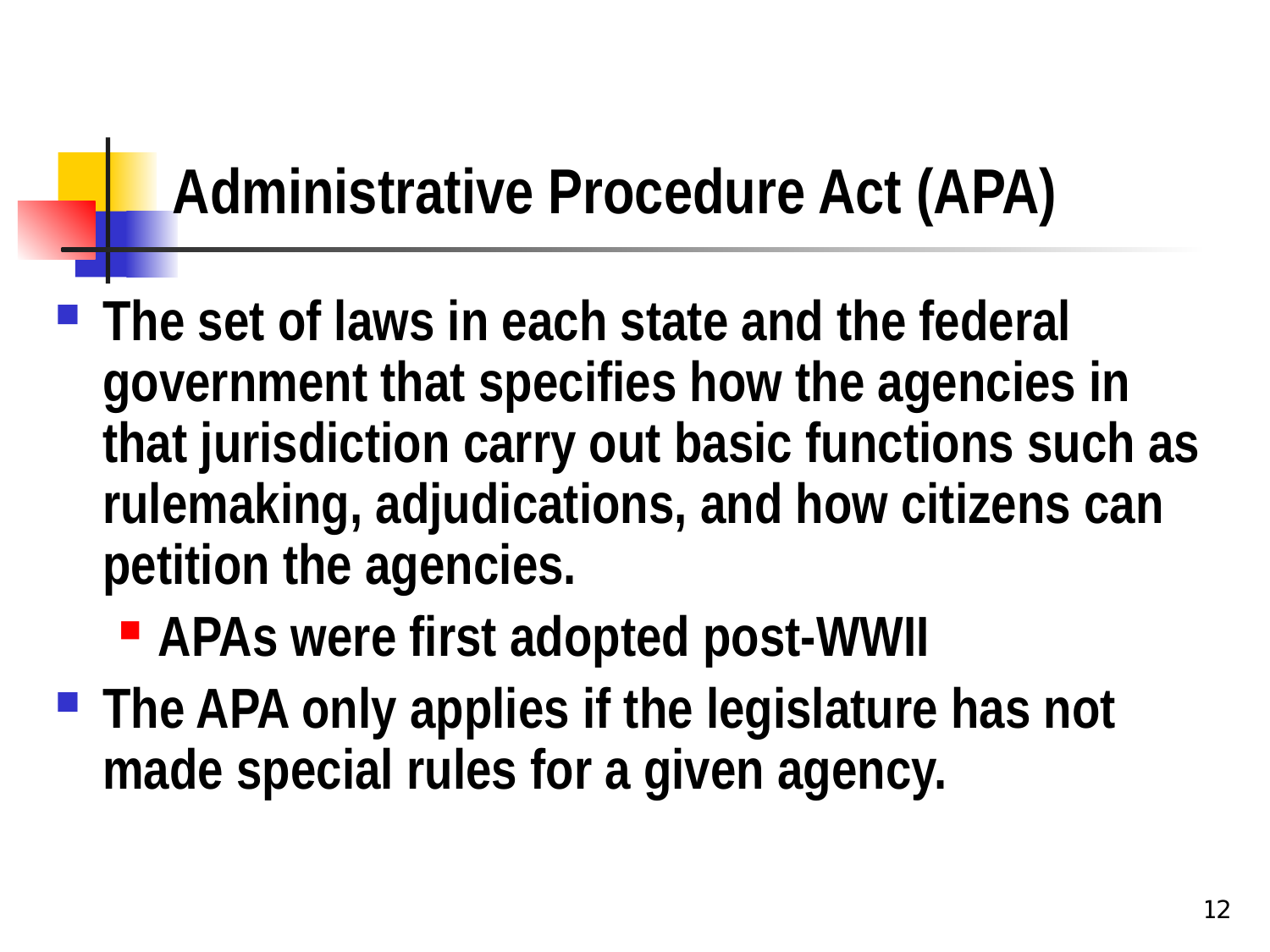

# Administrative Procedure Act (APA)
The set of laws in each state and the federal government that specifies how the agencies in that jurisdiction carry out basic functions such as rulemaking, adjudications, and how citizens can petition the agencies.
APAs were first adopted post-WWII
The APA only applies if the legislature has not made special rules for a given agency.
12